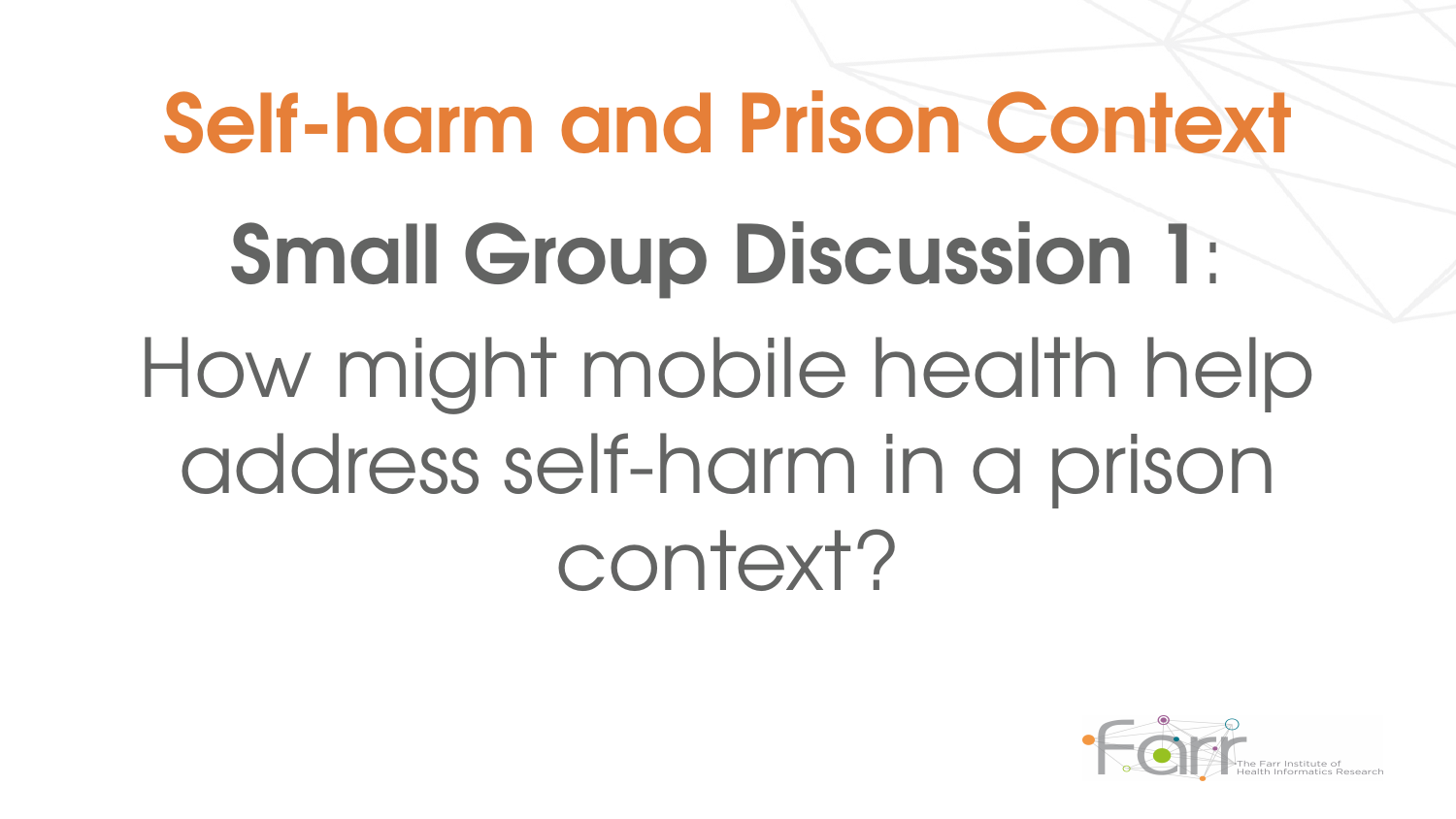

# Self-harm and Prison Context
Small Group Discussion 1:
How might mobile health help address self-harm in a prison context?